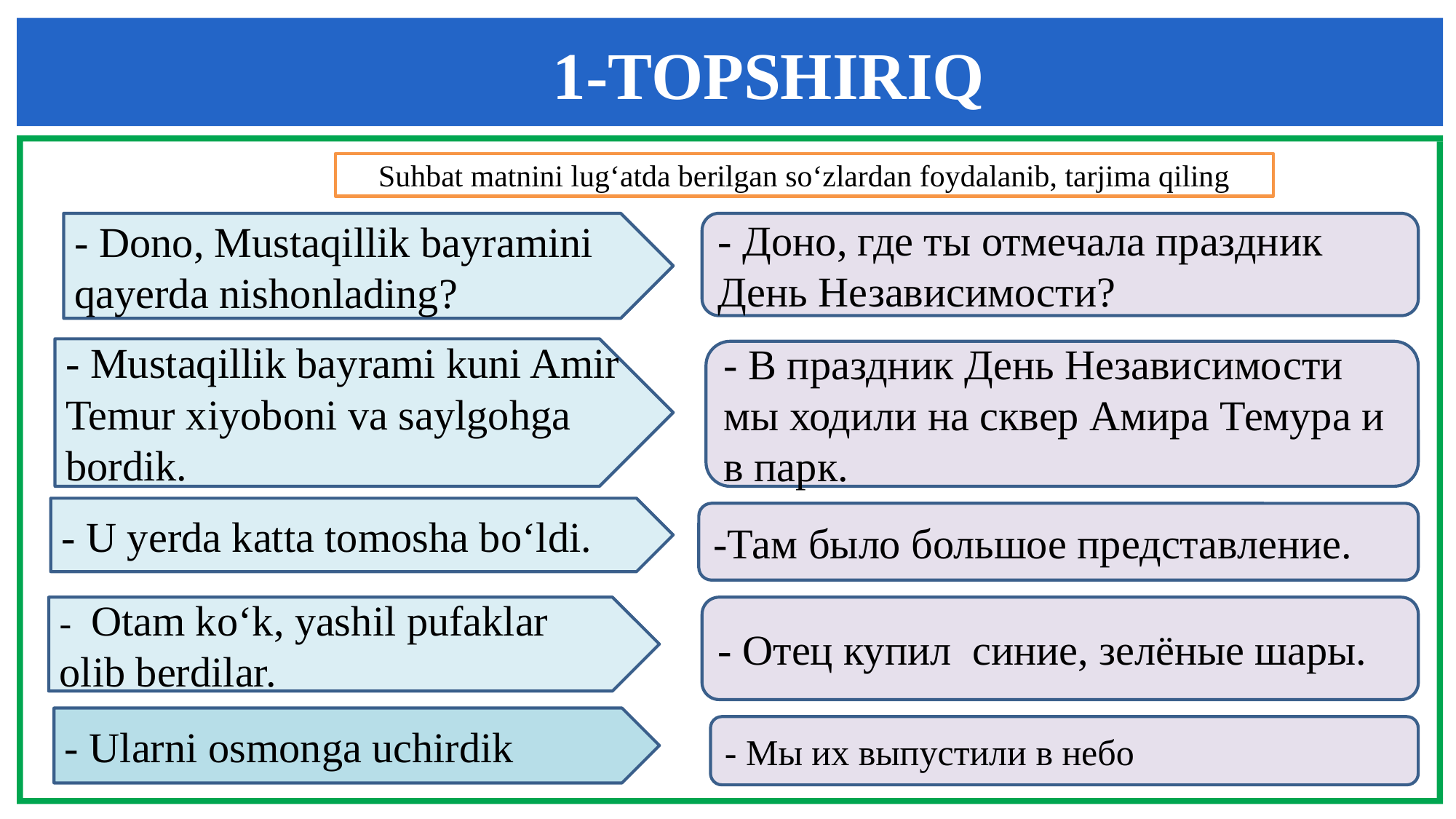

# 1-TOPSHIRIQ
Suhbat matnini lug‘atda berilgan so‘zlardan foydalanib, tarjima qiling
- Dono, Mustaqillik bayramini qayerda nishonlading?
- Доно, где ты отмечала праздник День Независимости?
- Mustaqillik bayrami kuni Amir Temur xiyoboni va saylgohga bordik.
- В праздник День Независимости мы ходили на сквер Амира Темура и в парк.
- U yerda katta tomosha bo‘ldi.
-Там было большое представление.
-  Otam ko‘k, yashil pufaklar olib berdilar.
- Отец купил  синие, зелёные шары.
- Ularni osmonga uchirdik
- Мы их выпустили в небо